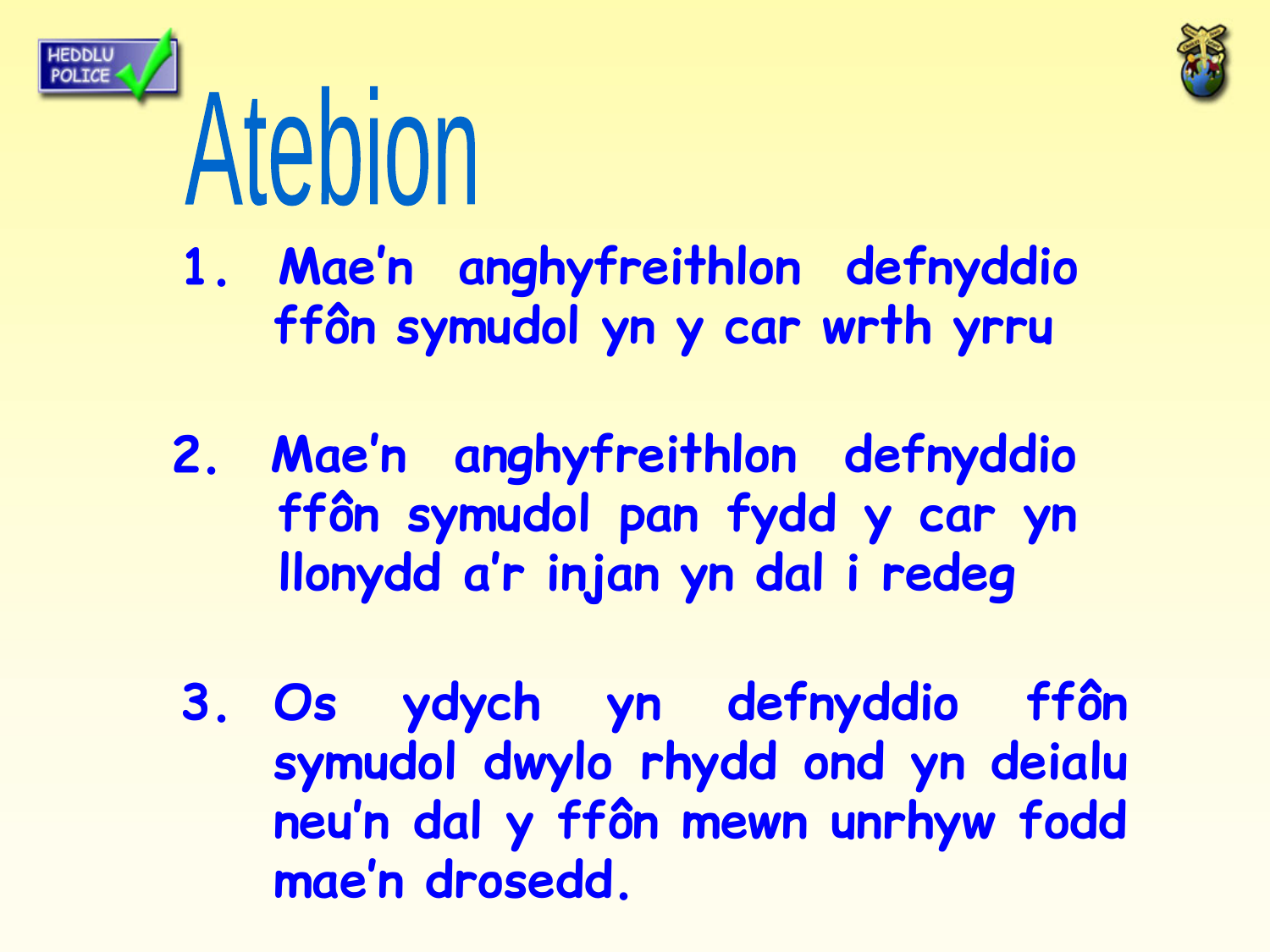

Atebion
1. Mae’n anghyfreithlon defnyddio ffôn symudol yn y car wrth yrru
2. Mae’n anghyfreithlon defnyddio ffôn symudol pan fydd y car yn llonydd a’r injan yn dal i redeg
3.	Os ydych yn defnyddio ffôn symudol dwylo rhydd ond yn deialu neu’n dal y ffôn mewn unrhyw fodd mae’n drosedd.